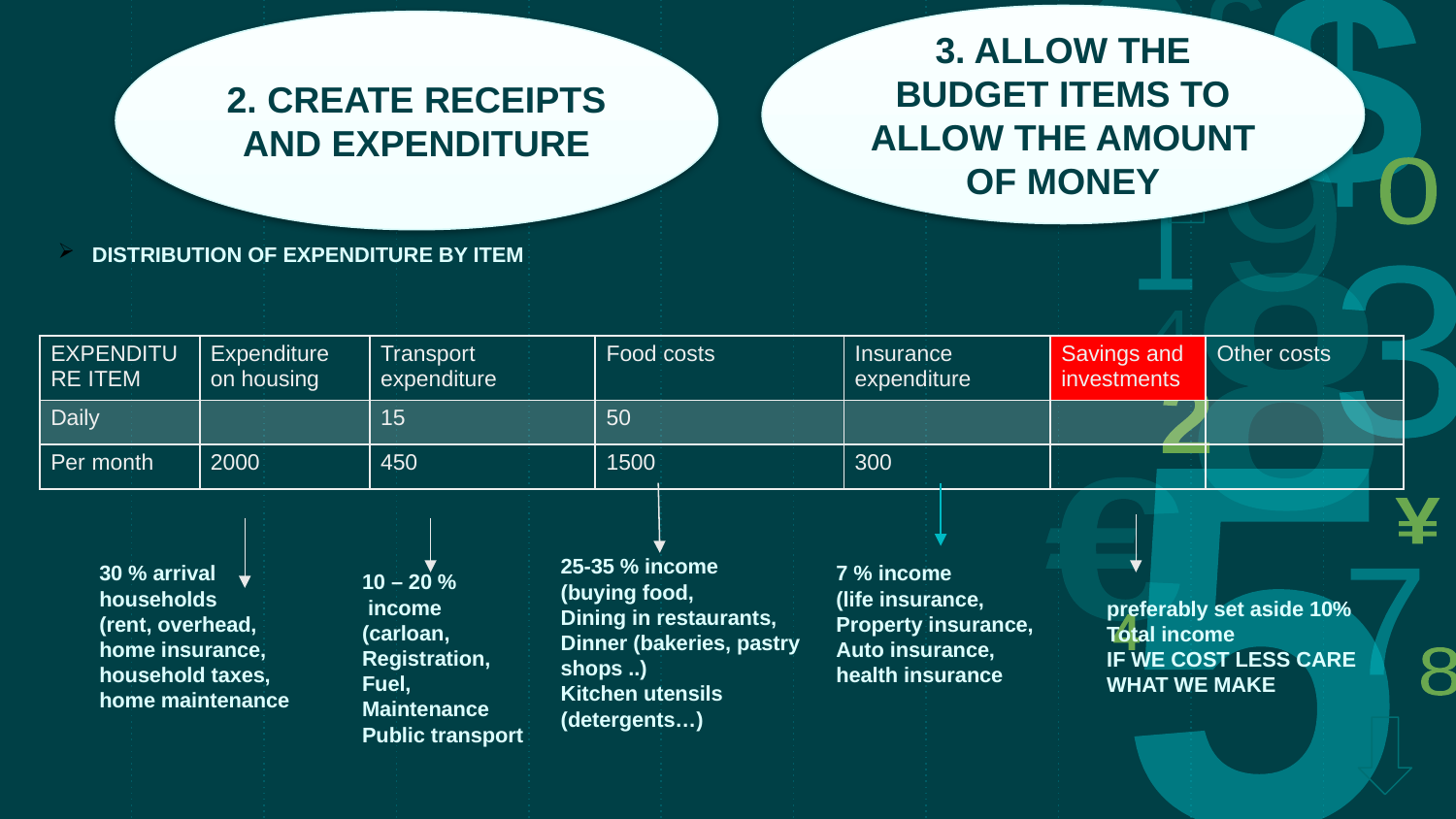

3. ALLOW THE BUDGET ITEMS TO ALLOW THE AMOUNT OF MONEY
2. CREATE RECEIPTS AND EXPENDITURE
DISTRIBUTION OF EXPENDITURE BY ITEM
| EXPENDITURE ITEM | Expenditure on housing | Transport expenditure | Food costs | Insurance expenditure | Savings and investments | Other costs |
| --- | --- | --- | --- | --- | --- | --- |
| Daily |  | 15 | 50 |  |  |  |
| Per month | 2000 | 450 | 1500 | 300 |  |  |
25-35 % income
(buying food,
Dining in restaurants,
Dinner (bakeries, pastry shops ..)
Kitchen utensils (detergents…)
30 % arrival
households
(rent, overhead,
home insurance,
household taxes,
home maintenance
7 % income
(life insurance,
Property insurance,
Auto insurance,
health insurance
10 – 20 %
 income
(carloan,
Registration,
Fuel,
Maintenance
Public transport
preferably set aside 10%
Total income
IF WE COST LESS CARE
WHAT WE MAKE